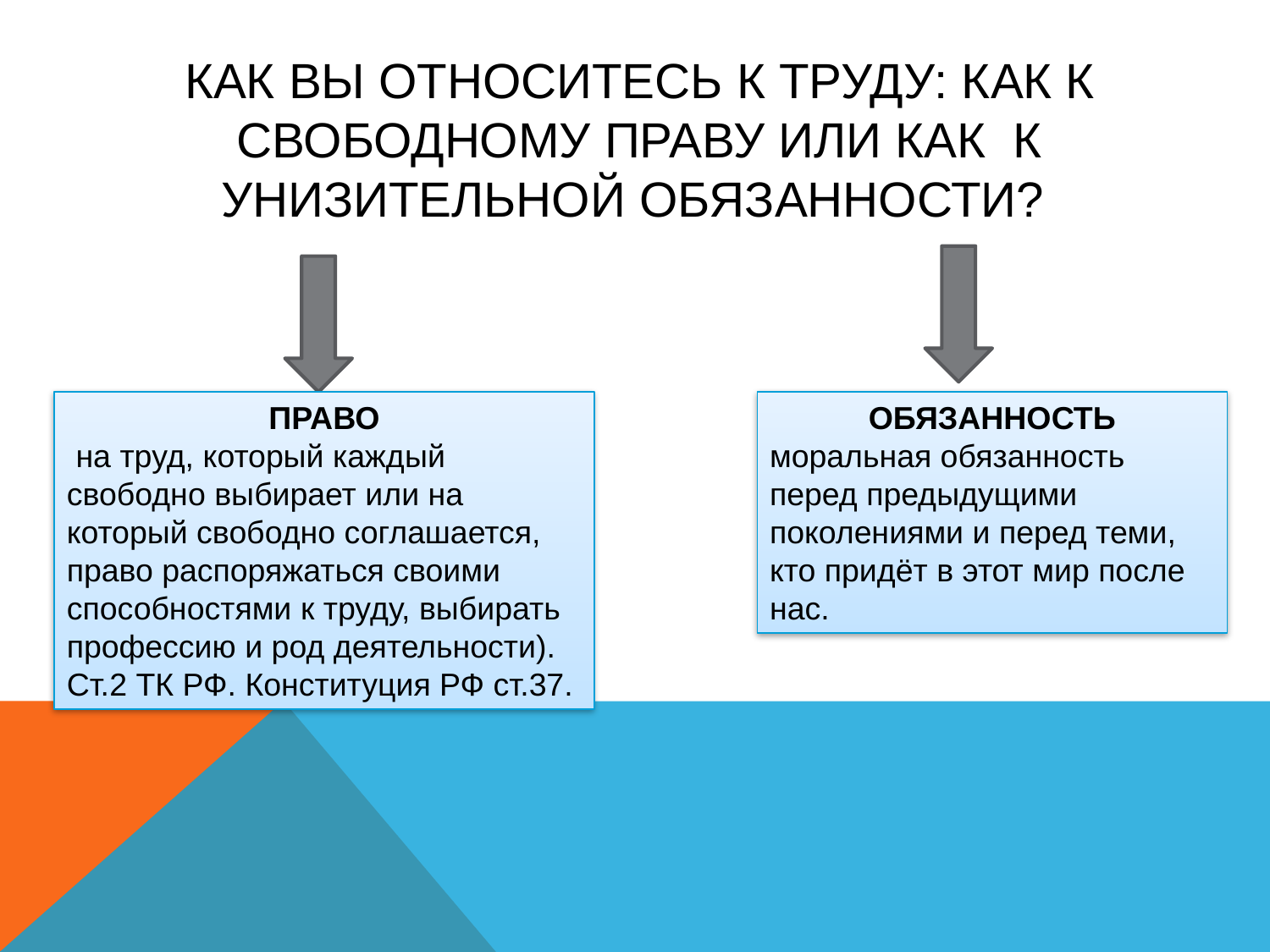

# Как вы относитесь к труду: как к свободному праву или как  к унизительной обязанности?

ПРАВО
 на труд, который каждый свободно выбирает или на который свободно соглашается, право распоряжаться своими способностями к труду, выбирать профессию и род деятельности). Ст.2 ТК РФ. Конституция РФ ст.37.
ОБЯЗАННОСТЬ
моральная обязанность перед предыдущими поколениями и перед теми, кто придёт в этот мир после нас.